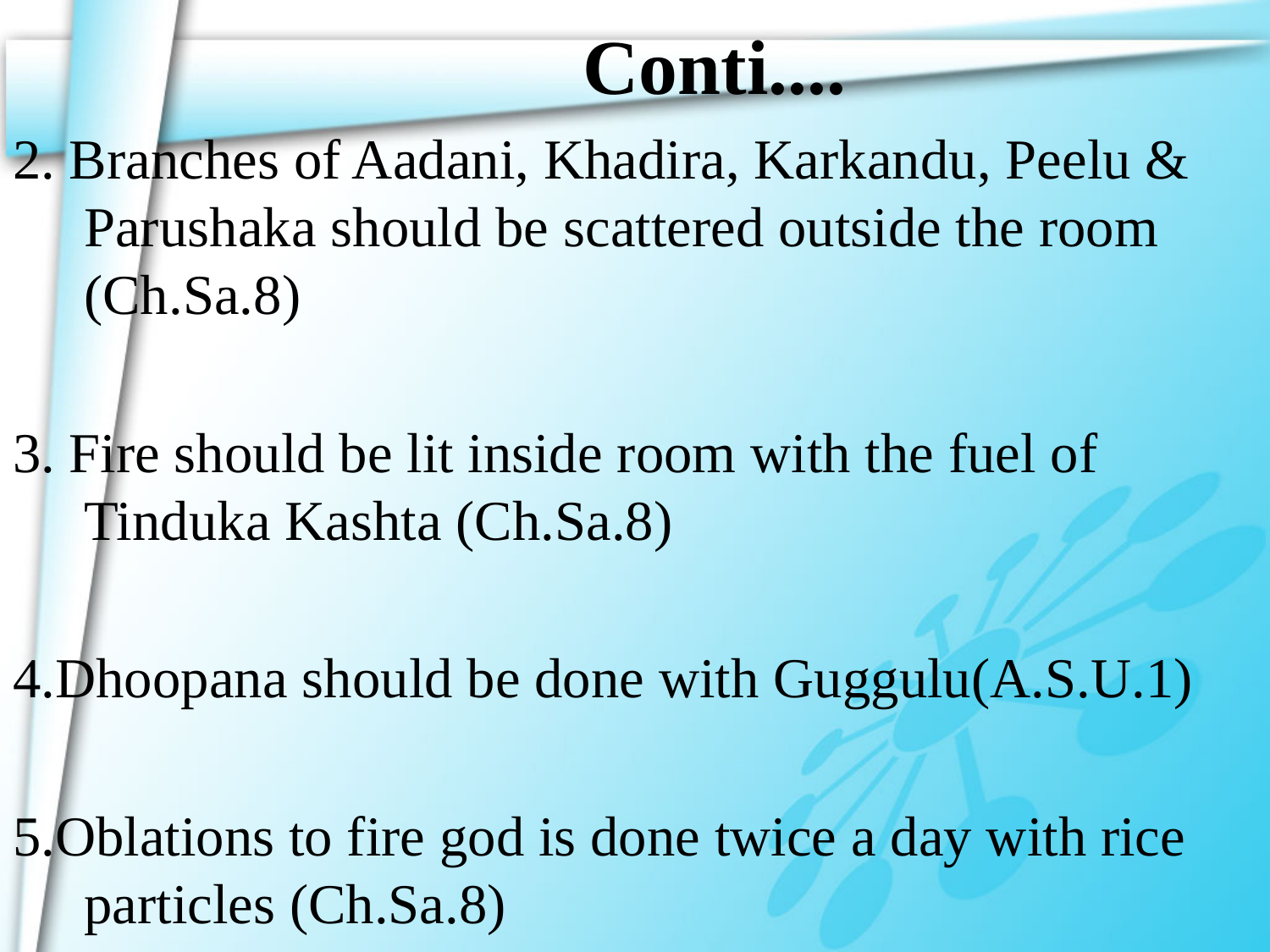

Conti....
2. Branches of Aadani, Khadira, Karkandu, Peelu & Parushaka should be scattered outside the room (Ch.Sa.8)

3. Fire should be lit inside room with the fuel of Tinduka Kashta (Ch.Sa.8)

4.Dhoopana should be done with Guggulu(A.S.U.1)

5.Oblations to fire god is done twice a day with rice particles (Ch.Sa.8)